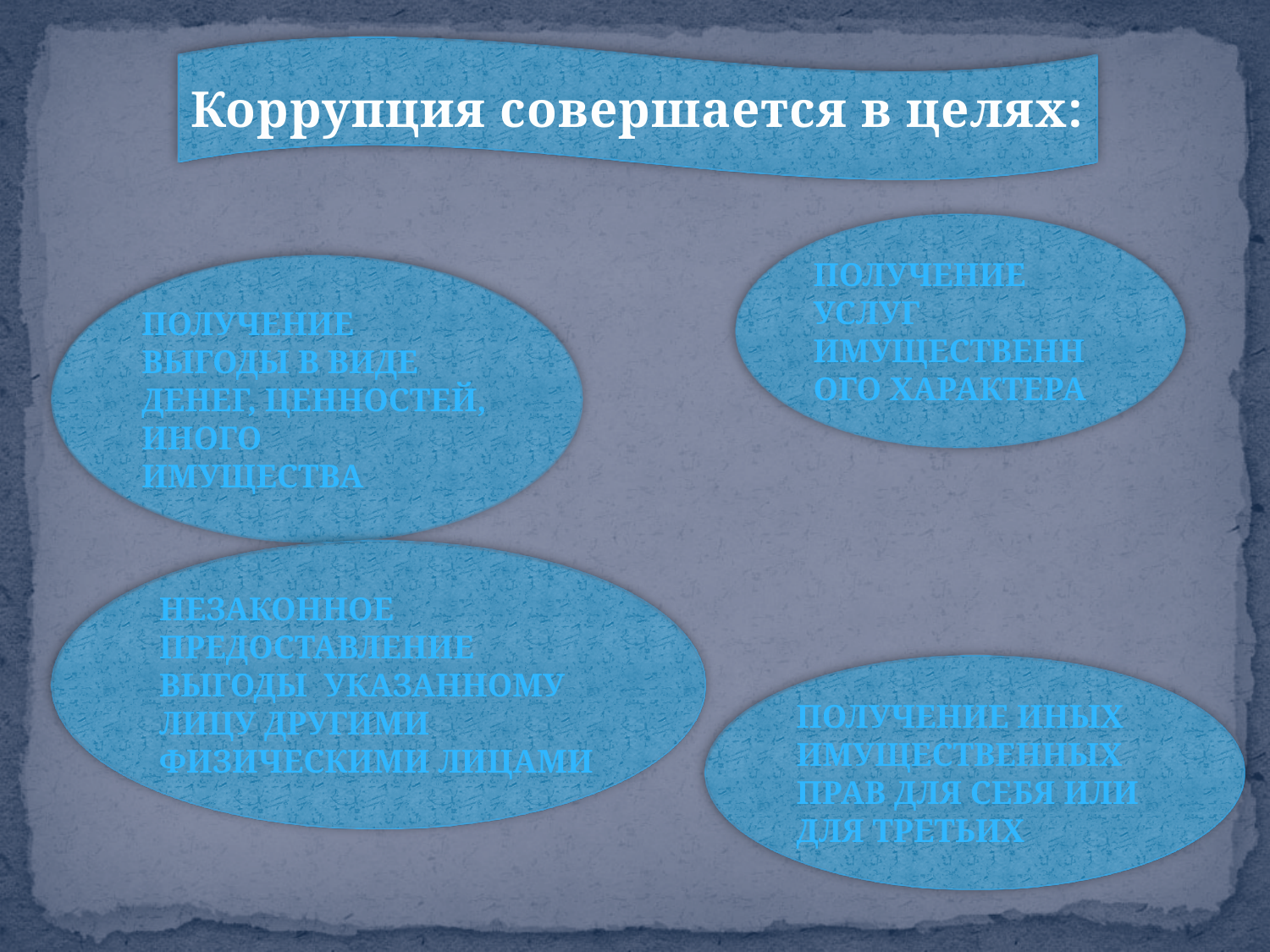

Коррупция совершается в целях:
получение услуг имущественного характера
получение выгоды в виде денег, ценностей, иного имущества
незаконное предоставление выгоды  указанному лицу другими физическими лицами
получение иных имущественных прав для себя или для третьих